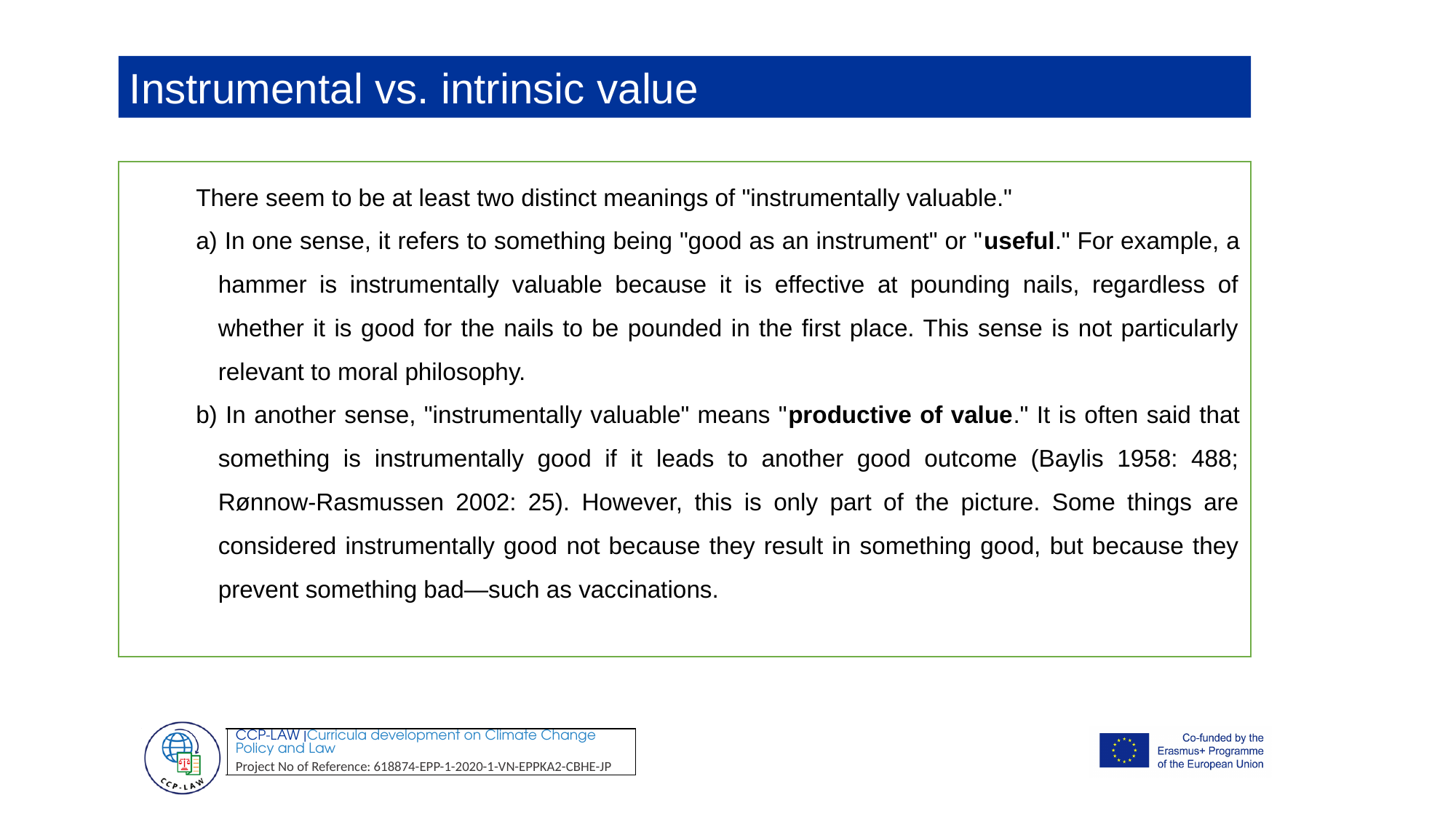

Instrumental vs. intrinsic value
There seem to be at least two distinct meanings of "instrumentally valuable."
a) In one sense, it refers to something being "good as an instrument" or "useful." For example, a hammer is instrumentally valuable because it is effective at pounding nails, regardless of whether it is good for the nails to be pounded in the first place. This sense is not particularly relevant to moral philosophy.
b) In another sense, "instrumentally valuable" means "productive of value." It is often said that something is instrumentally good if it leads to another good outcome (Baylis 1958: 488; Rønnow-Rasmussen 2002: 25). However, this is only part of the picture. Some things are considered instrumentally good not because they result in something good, but because they prevent something bad—such as vaccinations.